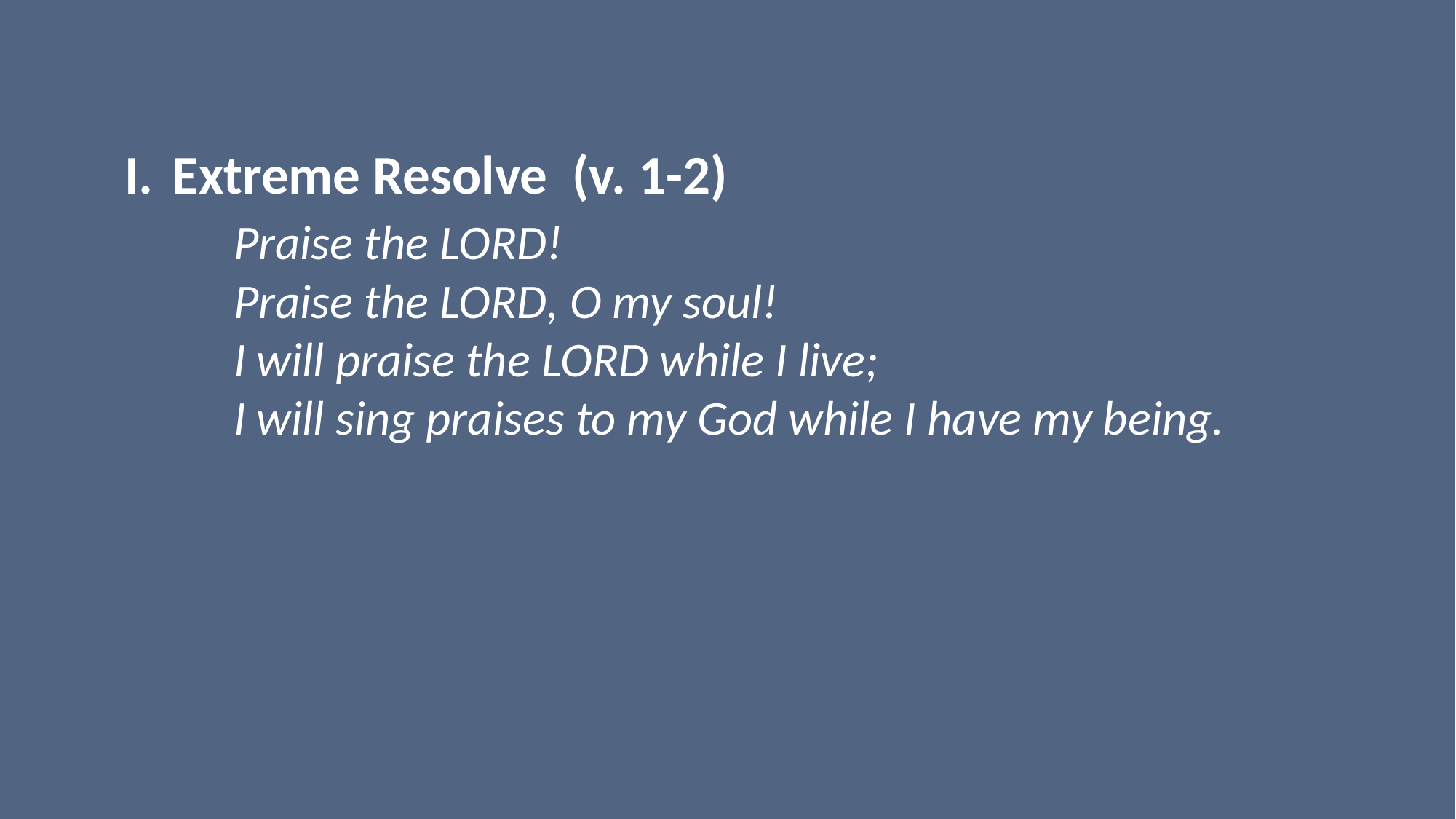

Extreme Resolve  (v. 1-2)
   	Praise the Lord!
	Praise the Lord, O my soul!
	I will praise the Lord while I live;
	I will sing praises to my God while I have my being.